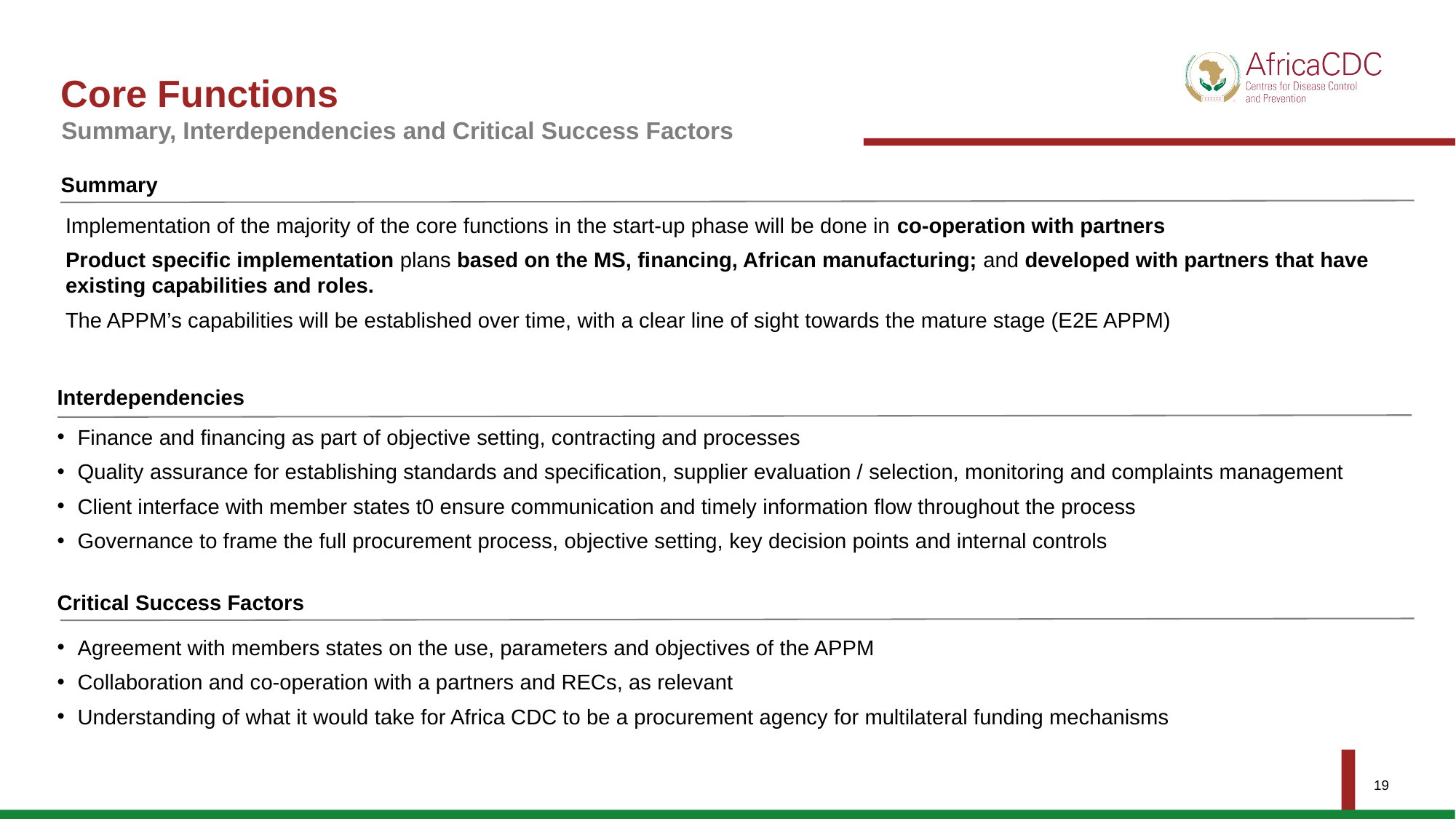

# Core Functions
Summary, Interdependencies and Critical Success Factors
Summary
Implementation of the majority of the core functions in the start-up phase will be done in co-operation with partners
Product specific implementation plans based on the MS, financing, African manufacturing; and developed with partners that have existing capabilities and roles.
The APPM’s capabilities will be established over time, with a clear line of sight towards the mature stage (E2E APPM)
Interdependencies
Finance and financing as part of objective setting, contracting and processes
Quality assurance for establishing standards and specification, supplier evaluation / selection, monitoring and complaints management
Client interface with member states t0 ensure communication and timely information flow throughout the process
Governance to frame the full procurement process, objective setting, key decision points and internal controls

Critical Success Factors

Agreement with members states on the use, parameters and objectives of the APPM
Collaboration and co-operation with a partners and RECs, as relevant
Understanding of what it would take for Africa CDC to be a procurement agency for multilateral funding mechanisms